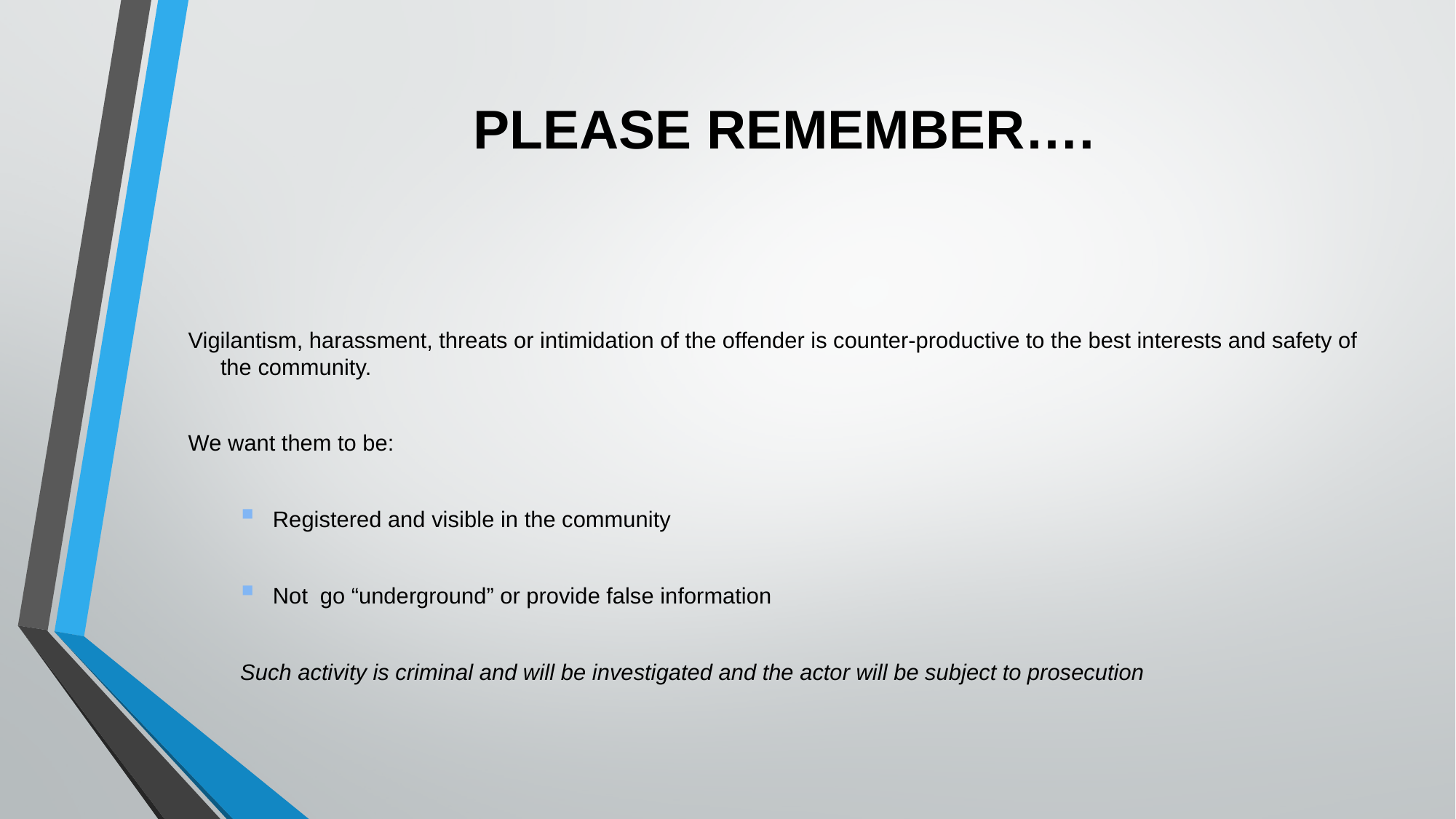

# PLEASE REMEMBER….
Vigilantism, harassment, threats or intimidation of the offender is counter-productive to the best interests and safety of the community.

We want them to be:

Registered and visible in the community

Not  go “underground” or provide false information

Such activity is criminal and will be investigated and the actor will be subject to prosecution